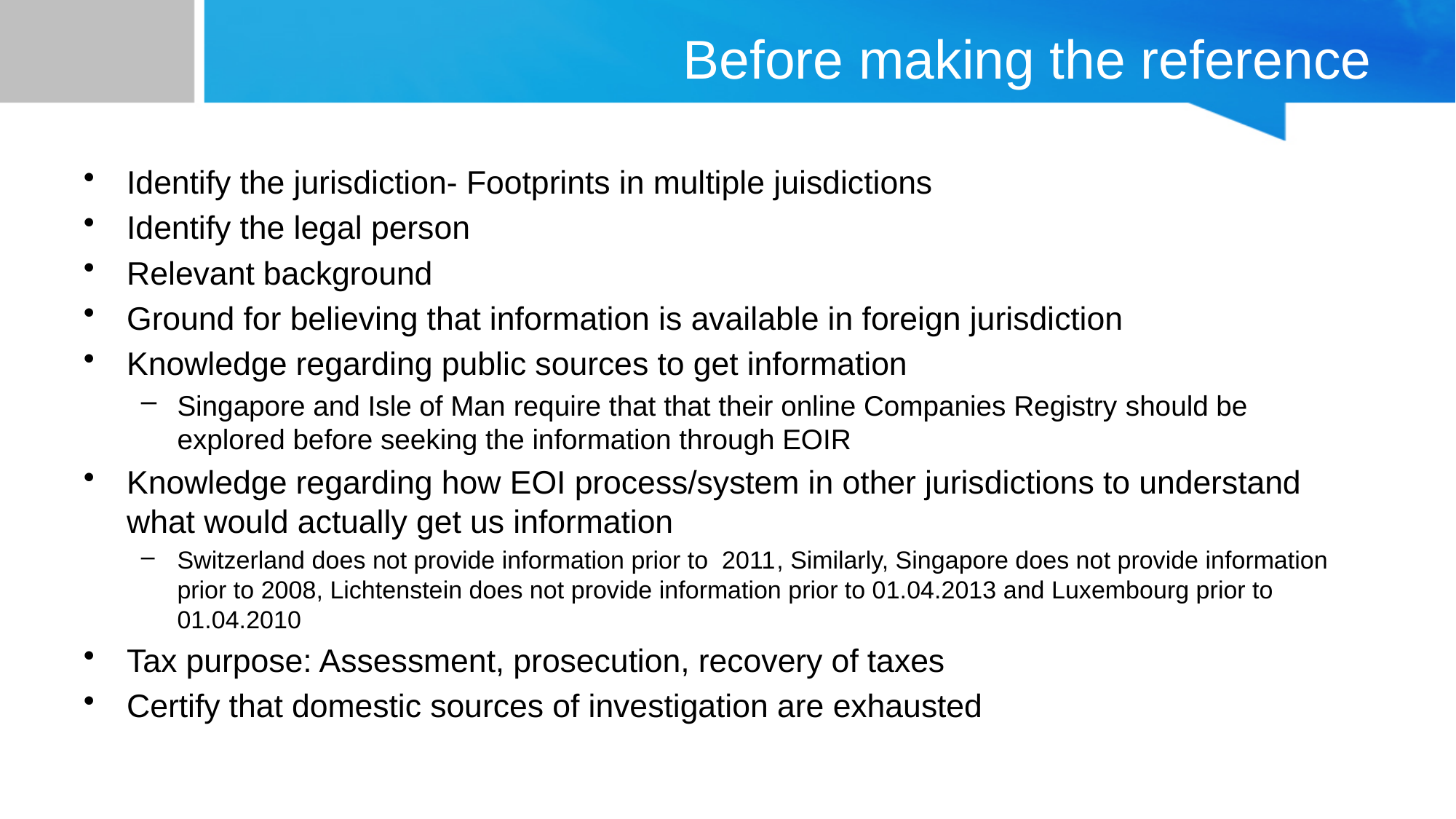

# Before making the reference
Identify the jurisdiction- Footprints in multiple juisdictions
Identify the legal person
Relevant background
Ground for believing that information is available in foreign jurisdiction
Knowledge regarding public sources to get information
Singapore and Isle of Man require that that their online Companies Registry should be explored before seeking the information through EOIR
Knowledge regarding how EOI process/system in other jurisdictions to understand what would actually get us information
Switzerland does not provide information prior to  2011, Similarly, Singapore does not provide information prior to 2008, Lichtenstein does not provide information prior to 01.04.2013 and Luxembourg prior to 01.04.2010
Tax purpose: Assessment, prosecution, recovery of taxes
Certify that domestic sources of investigation are exhausted